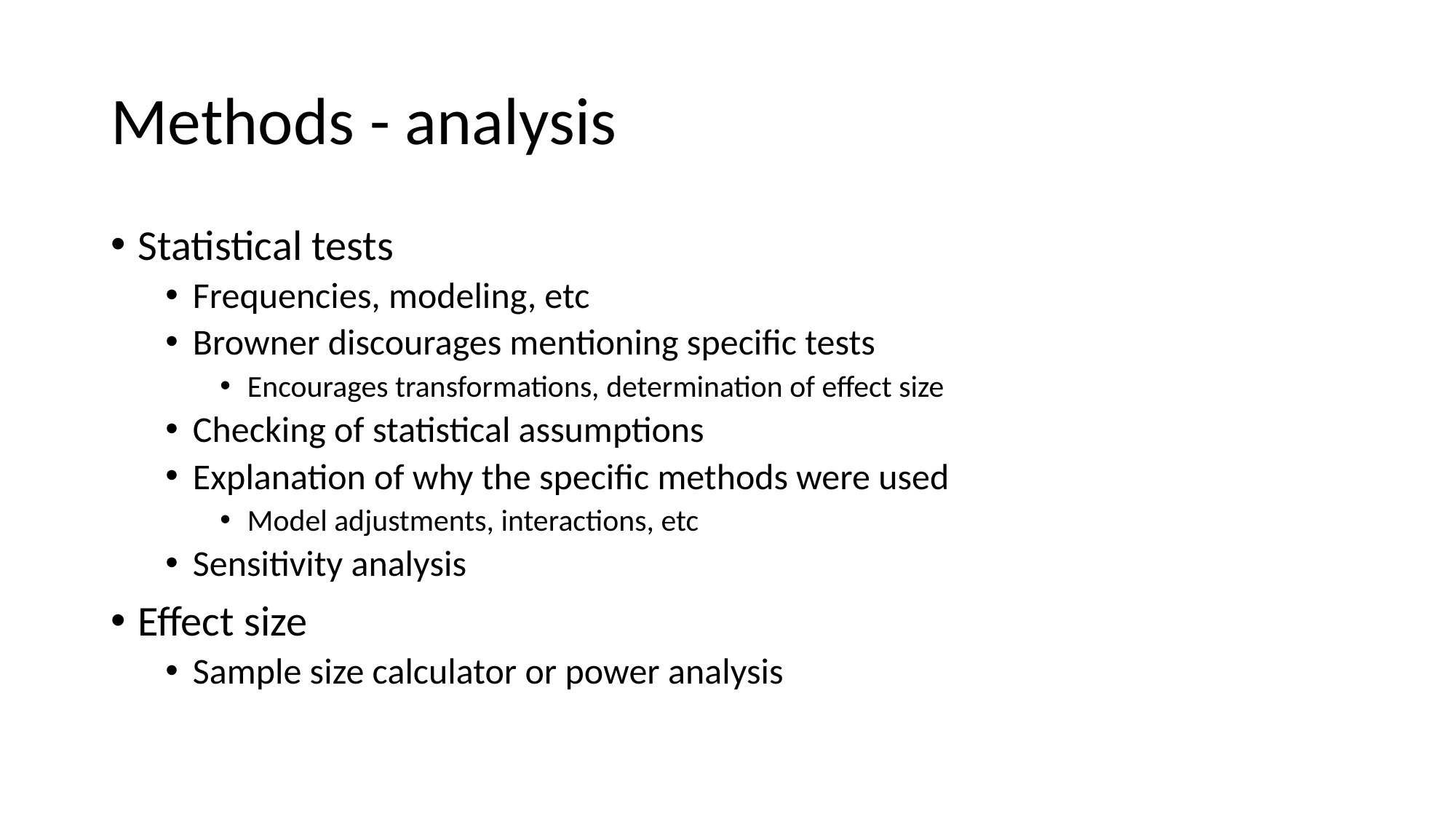

# Methods - analysis
Statistical tests
Frequencies, modeling, etc
Browner discourages mentioning specific tests
Encourages transformations, determination of effect size
Checking of statistical assumptions
Explanation of why the specific methods were used
Model adjustments, interactions, etc
Sensitivity analysis
Effect size
Sample size calculator or power analysis